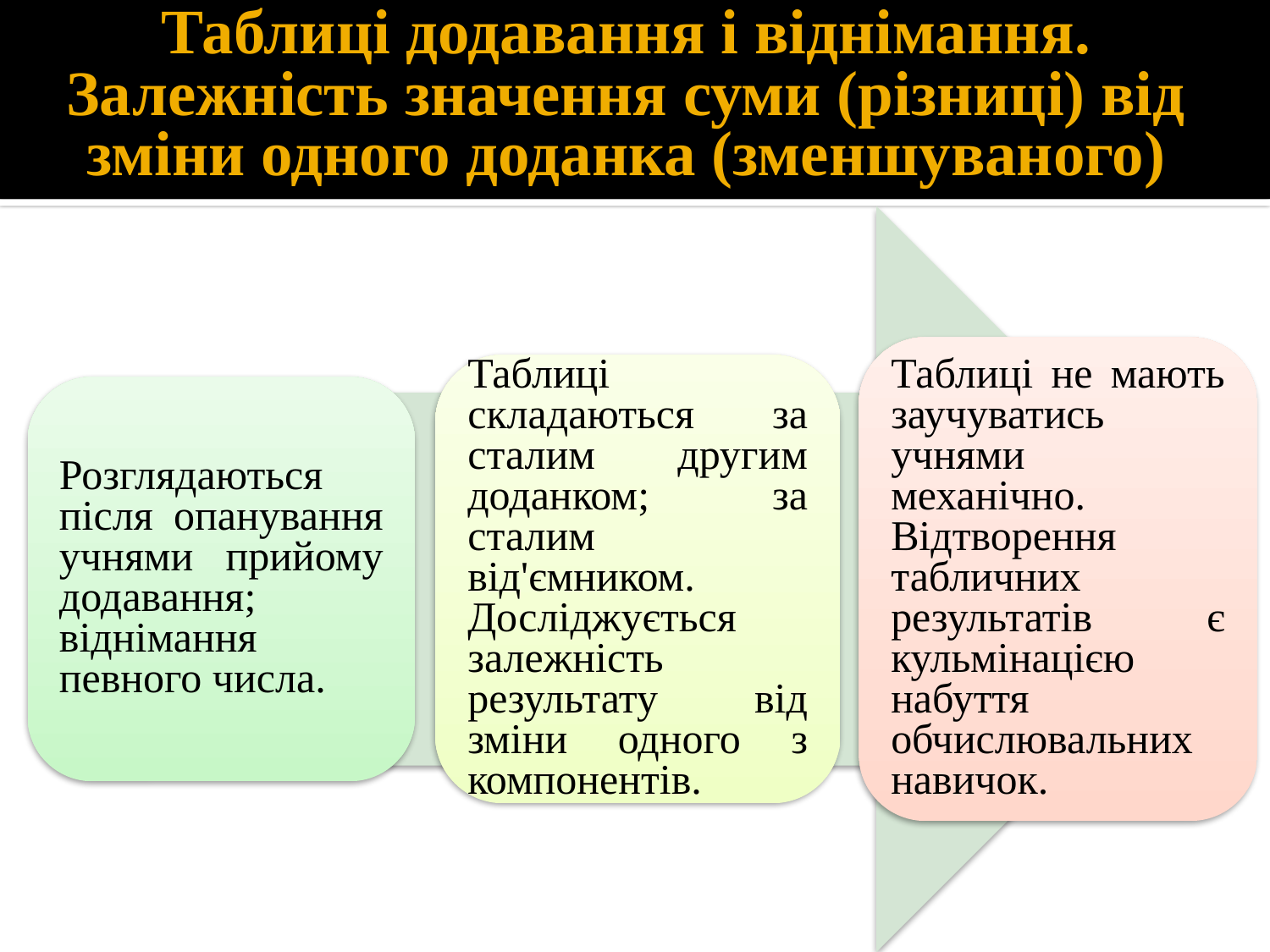

# Таблиці додавання і віднімання. Залежність значення суми (різниці) від зміни одного доданка (зменшуваного)
Розглядаються після опанування учнями прийому додавання; віднімання певного числа.
Таблиці складаються за сталим другим доданком; за сталим від'ємником. Досліджується залежність результату від зміни одного з компонентів.
Таблиці не мають заучуватись учнями механічно. Відтворення табличних результатів є кульмінацією набуття обчислювальних навичок.